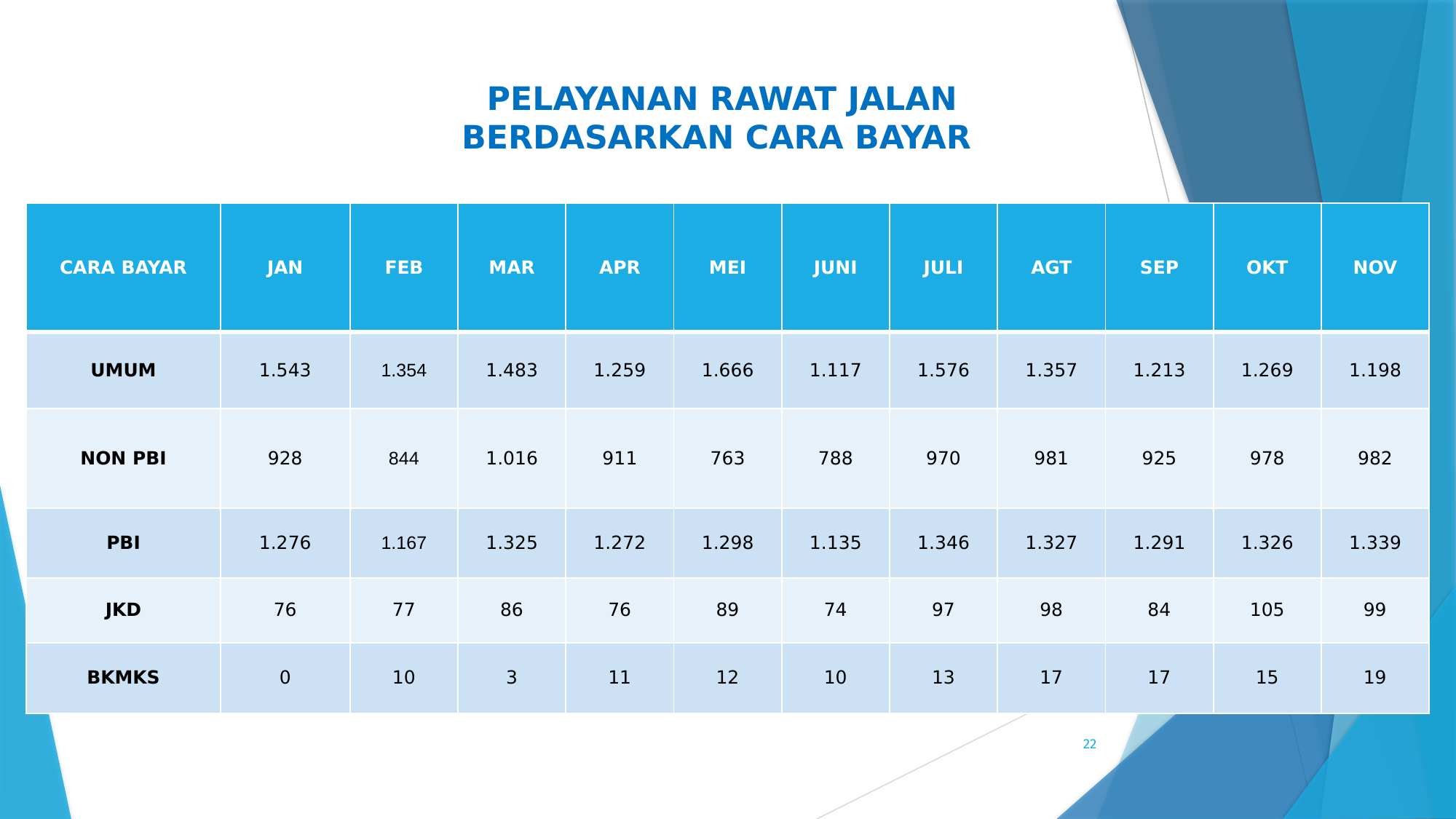

# PELAYANAN RAWAT JALAN BERDASARKAN CARA BAYAR
| CARA BAYAR | JAN | FEB | MAR | APR | MEI | JUNI | JULI | AGT | SEP | OKT | NOV |
| --- | --- | --- | --- | --- | --- | --- | --- | --- | --- | --- | --- |
| UMUM | 1.543 | 1.354 | 1.483 | 1.259 | 1.666 | 1.117 | 1.576 | 1.357 | 1.213 | 1.269 | 1.198 |
| NON PBI | 928 | 844 | 1.016 | 911 | 763 | 788 | 970 | 981 | 925 | 978 | 982 |
| PBI | 1.276 | 1.167 | 1.325 | 1.272 | 1.298 | 1.135 | 1.346 | 1.327 | 1.291 | 1.326 | 1.339 |
| JKD | 76 | 77 | 86 | 76 | 89 | 74 | 97 | 98 | 84 | 105 | 99 |
| BKMKS | 0 | 10 | 3 | 11 | 12 | 10 | 13 | 17 | 17 | 15 | 19 |
22